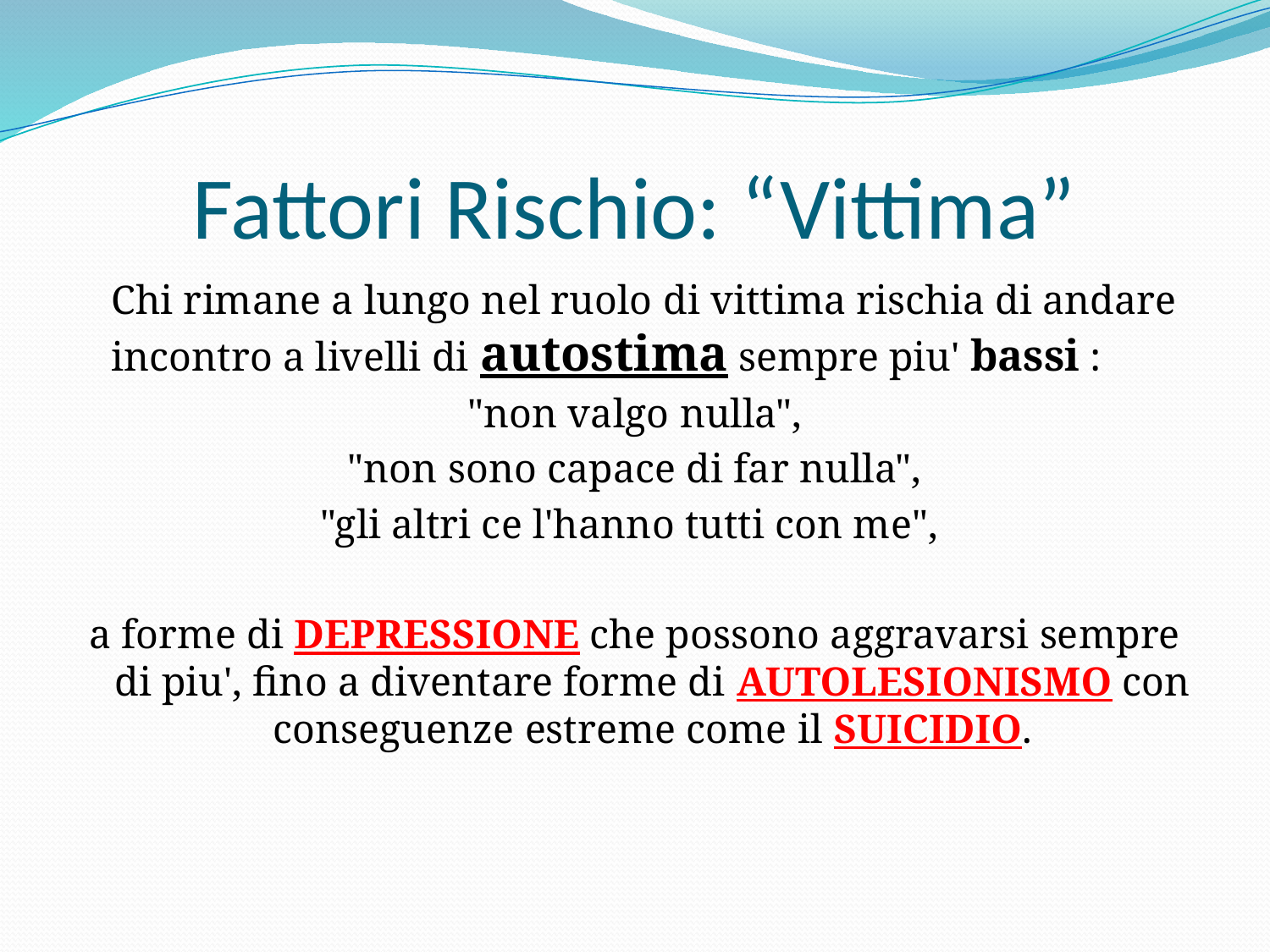

# Fattori Rischio: “Vittima”
	Chi rimane a lungo nel ruolo di vittima rischia di andare incontro a livelli di autostima sempre piu' bassi :
"non valgo nulla",
 "non sono capace di far nulla",
"gli altri ce l'hanno tutti con me",

a forme di DEPRESSIONE che possono aggravarsi sempre di piu', fino a diventare forme di AUTOLESIONISMO con conseguenze estreme come il SUICIDIO.